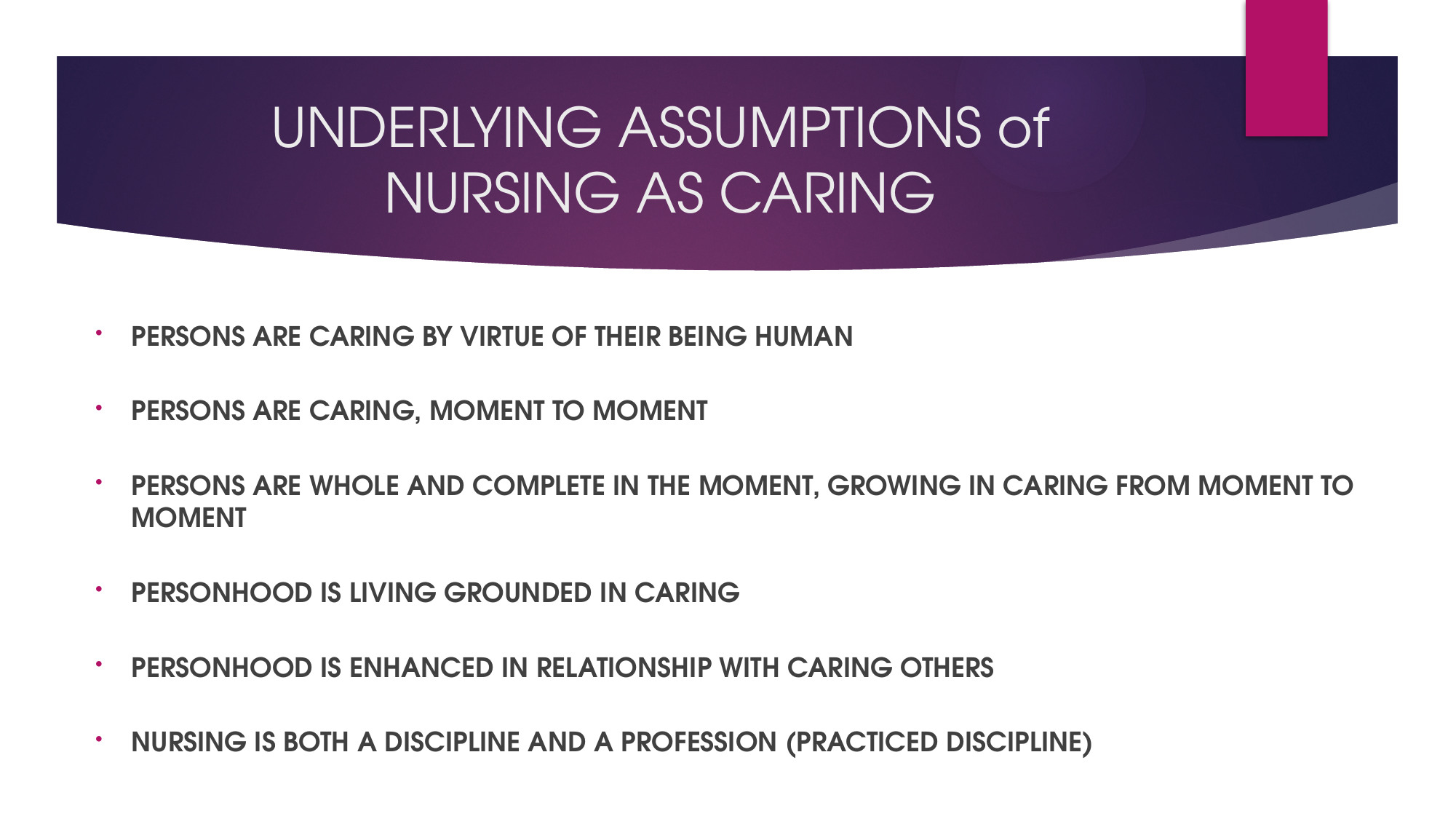

# UNDERLYING ASSUMPTIONS of NURSING AS CARING
PERSONS ARE CARING BY VIRTUE OF THEIR BEING HUMAN

PERSONS ARE CARING, MOMENT TO MOMENT

PERSONS ARE WHOLE AND COMPLETE IN THE MOMENT, GROWING IN CARING FROM MOMENT TO MOMENT

PERSONHOOD IS LIVING GROUNDED IN CARING

PERSONHOOD IS ENHANCED IN RELATIONSHIP WITH CARING OTHERS

NURSING IS BOTH A DISCIPLINE AND A PROFESSION (PRACTICED DISCIPLINE)